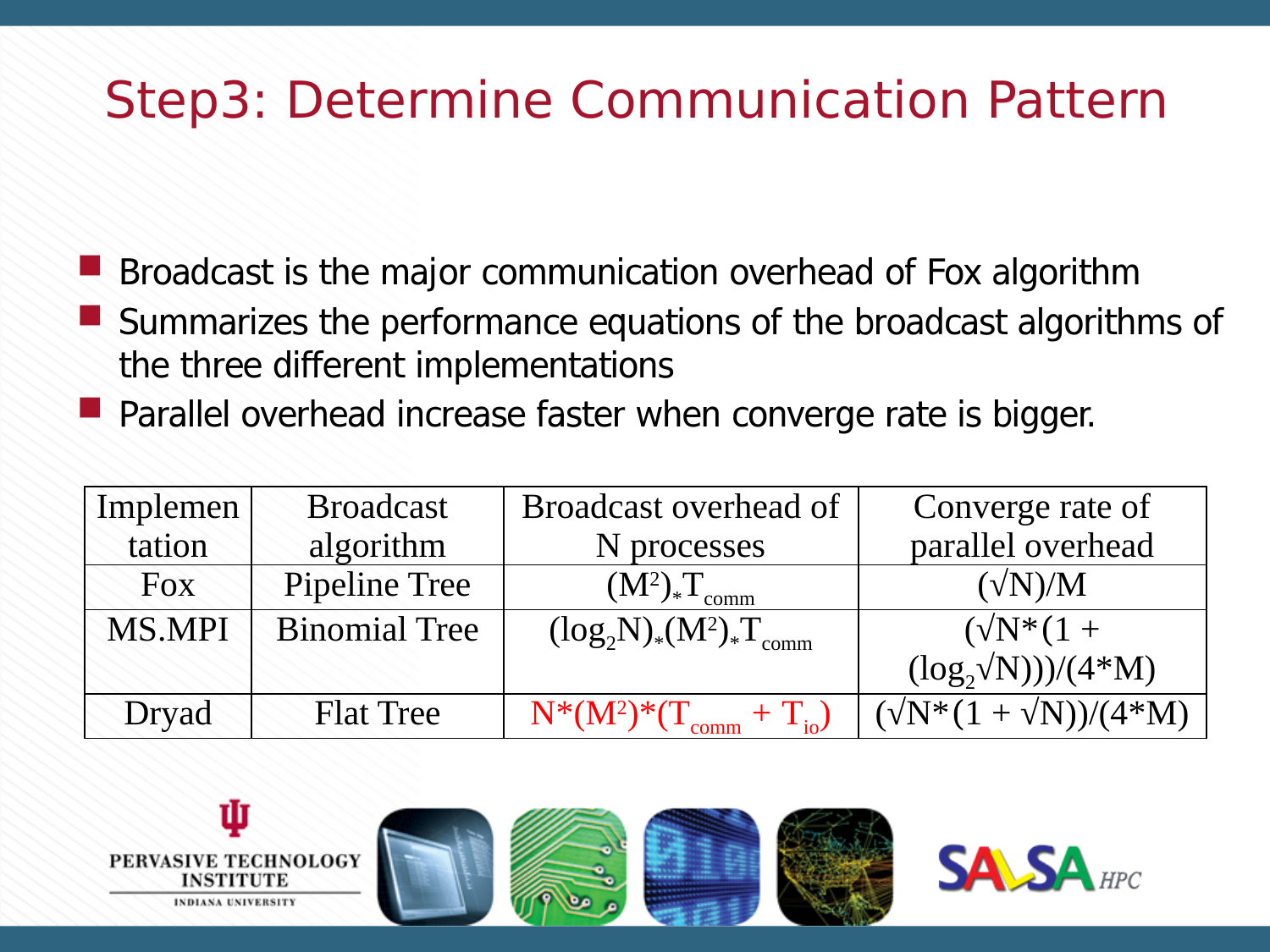

# Step3: Determine Communication Pattern
Broadcast is the major communication overhead of Fox algorithm
Summarizes the performance equations of the broadcast algorithms of the three different implementations
Parallel overhead increase faster when converge rate is bigger.
| Implementation | Broadcast algorithm | Broadcast overhead of N processes | Converge rate of parallel overhead |
| --- | --- | --- | --- |
| Fox | Pipeline Tree | (M2)\*Tcomm | (√N)/M |
| MS.MPI | Binomial Tree | (log2N)\*(M2)\*Tcomm | (√N\*(1 + (log2√N)))/(4\*M) |
| Dryad | Flat Tree | N\*(M2)\*(Tcomm + Tio) | (√N\*(1 + √N))/(4\*M) |